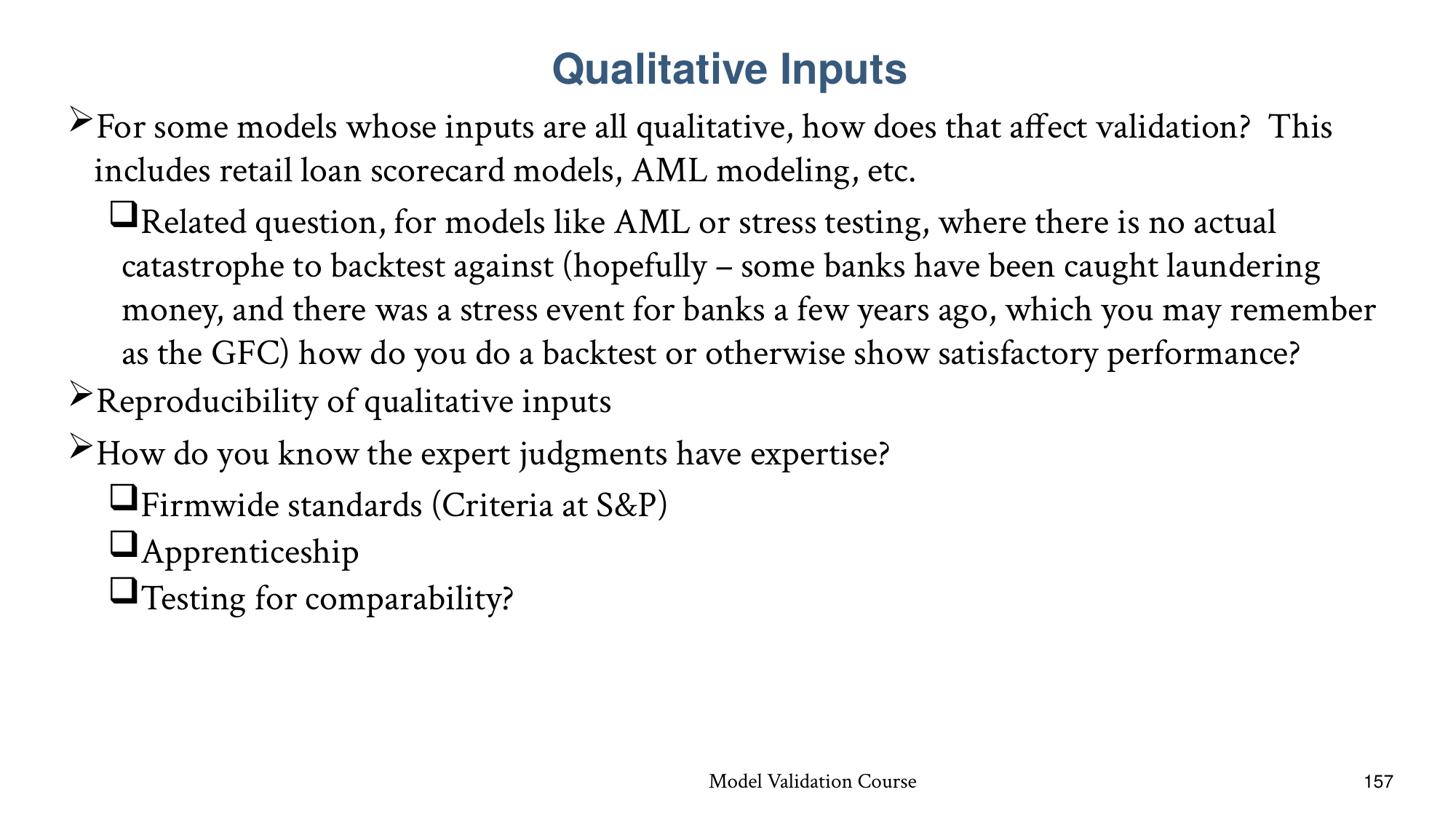

# Qualitative Inputs
For some models whose inputs are all qualitative, how does that affect validation?  This includes retail loan scorecard models, AML modeling, etc.
Related question, for models like AML or stress testing, where there is no actual catastrophe to backtest against (hopefully – some banks have been caught laundering money, and there was a stress event for banks a few years ago, which you may remember as the GFC) how do you do a backtest or otherwise show satisfactory performance?
Reproducibility of qualitative inputs
How do you know the expert judgments have expertise?
Firmwide standards (Criteria at S&P)
Apprenticeship
Testing for comparability?

Model Validation Course					157